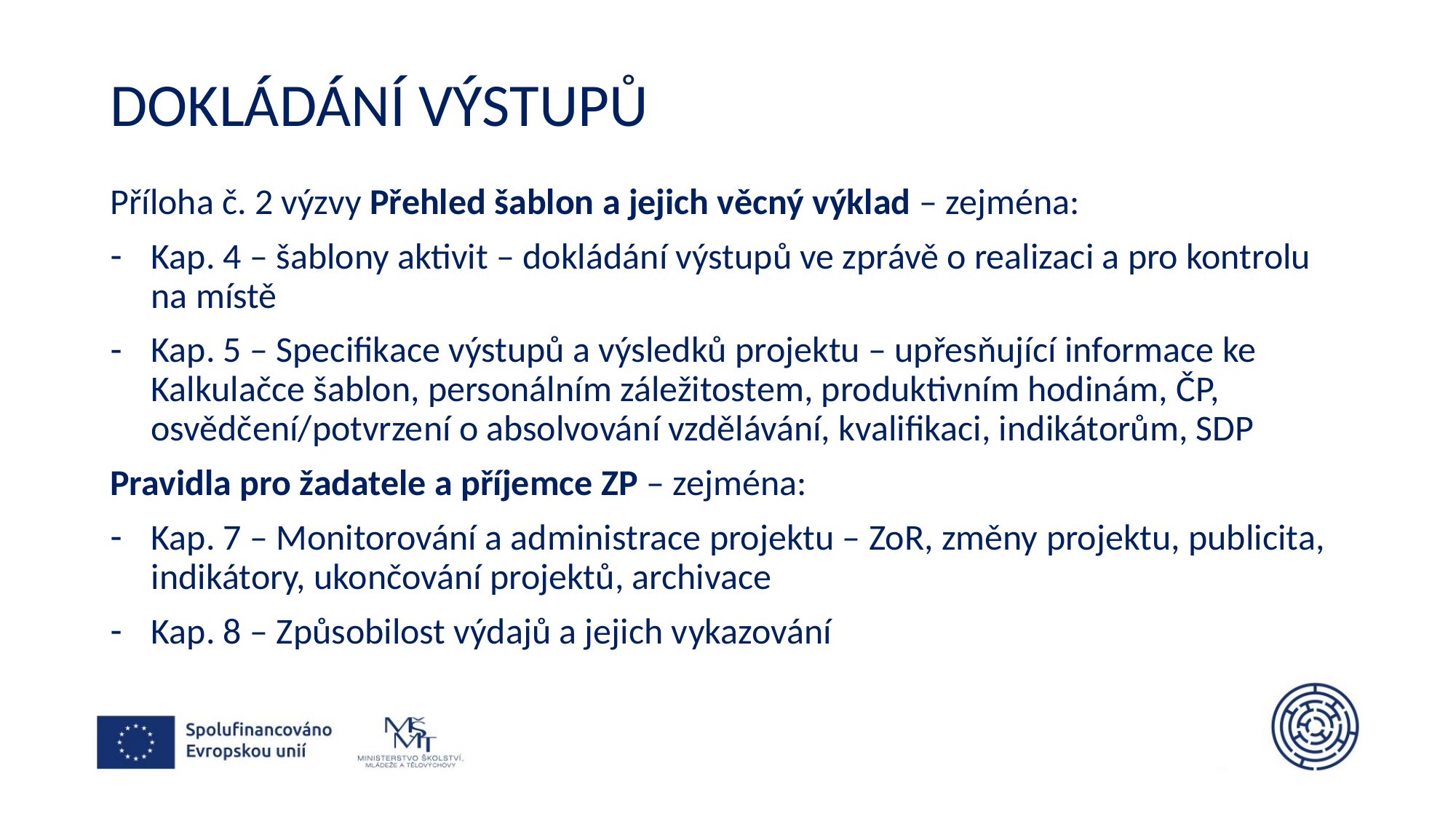

# Dokládání výstupů
Příloha č. 2 výzvy Přehled šablon a jejich věcný výklad – zejména:
Kap. 4 – šablony aktivit – dokládání výstupů ve zprávě o realizaci a pro kontrolu na místě
Kap. 5 – Specifikace výstupů a výsledků projektu – upřesňující informace ke Kalkulačce šablon, personálním záležitostem, produktivním hodinám, ČP, osvědčení/potvrzení o absolvování vzdělávání, kvalifikaci, indikátorům, SDP
Pravidla pro žadatele a příjemce ZP – zejména:
Kap. 7 – Monitorování a administrace projektu – ZoR, změny projektu, publicita, indikátory, ukončování projektů, archivace
Kap. 8 – Způsobilost výdajů a jejich vykazování